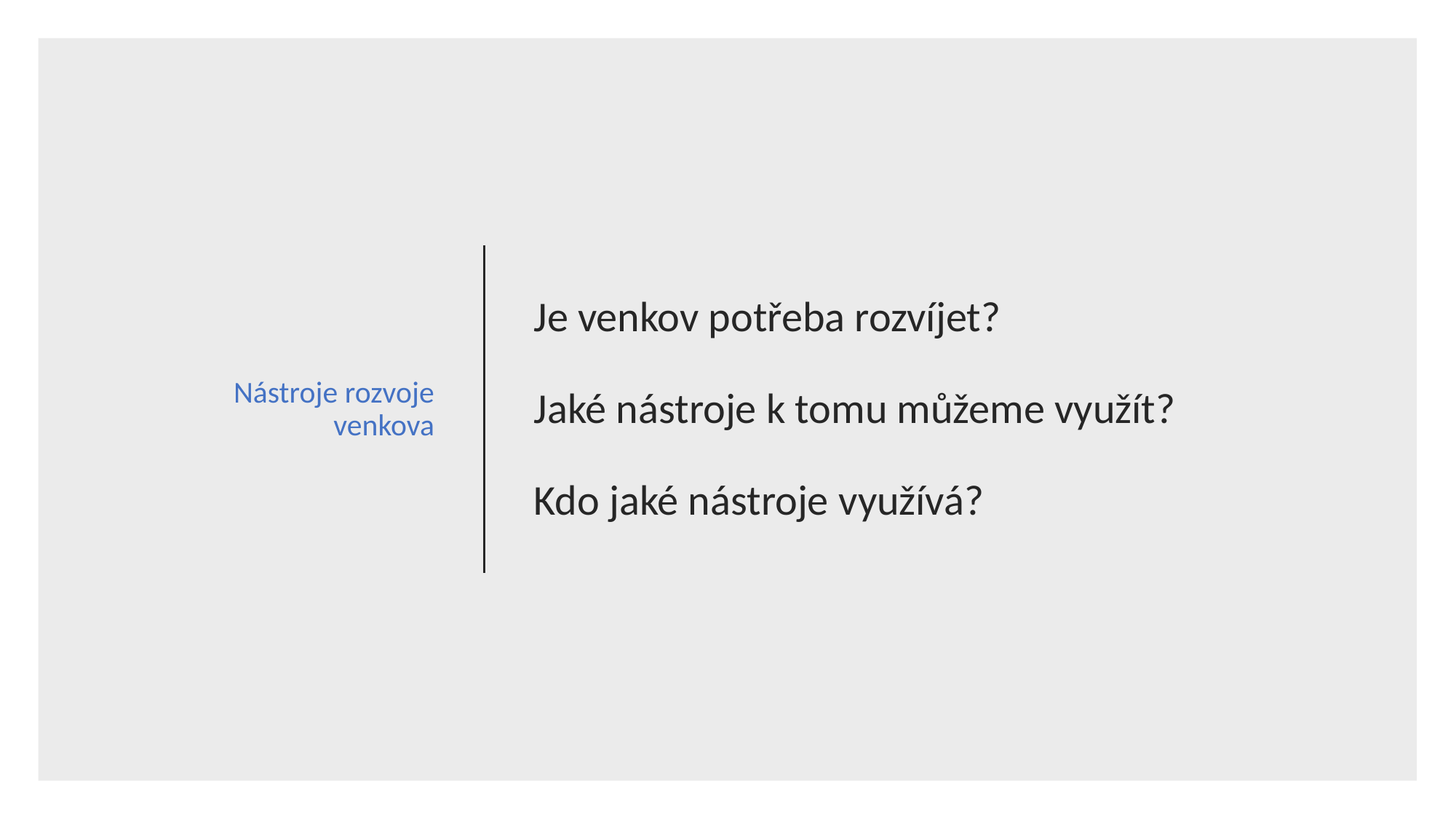

Nástroje rozvoje venkova
# Je venkov potřeba rozvíjet? Jaké nástroje k tomu můžeme využít? Kdo jaké nástroje využívá?